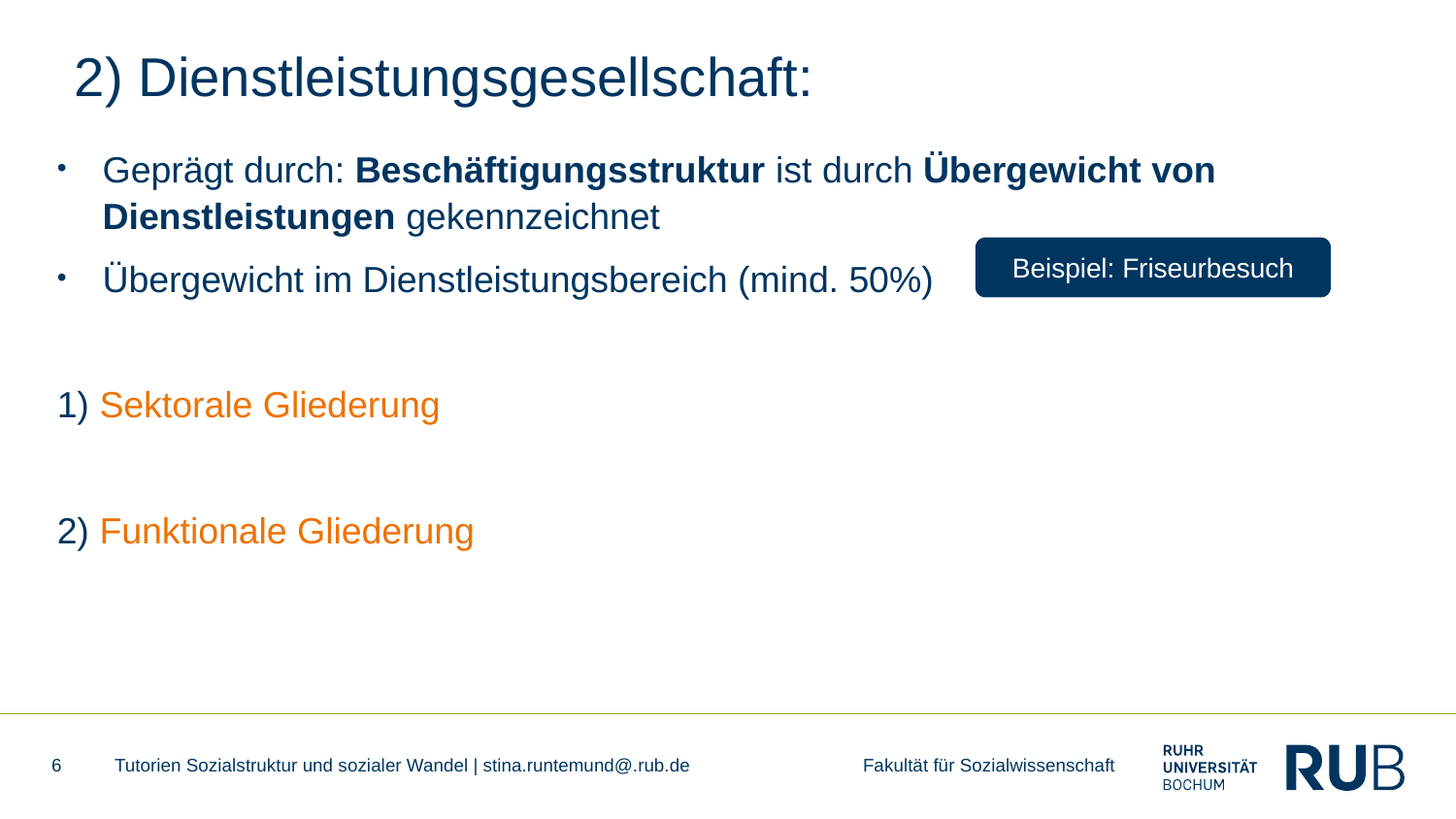

# 2) Dienstleistungsgesellschaft:
Geprägt durch: Beschäftigungsstruktur ist durch Übergewicht von Dienstleistungen gekennzeichnet
Übergewicht im Dienstleistungsbereich (mind. 50%)

1) Sektorale Gliederung

2) Funktionale Gliederung

Beispiel: Friseurbesuch
6
Tutorien Sozialstruktur und sozialer Wandel | stina.runtemund@.rub.de                                  Fakultät für Sozialwissenschaft